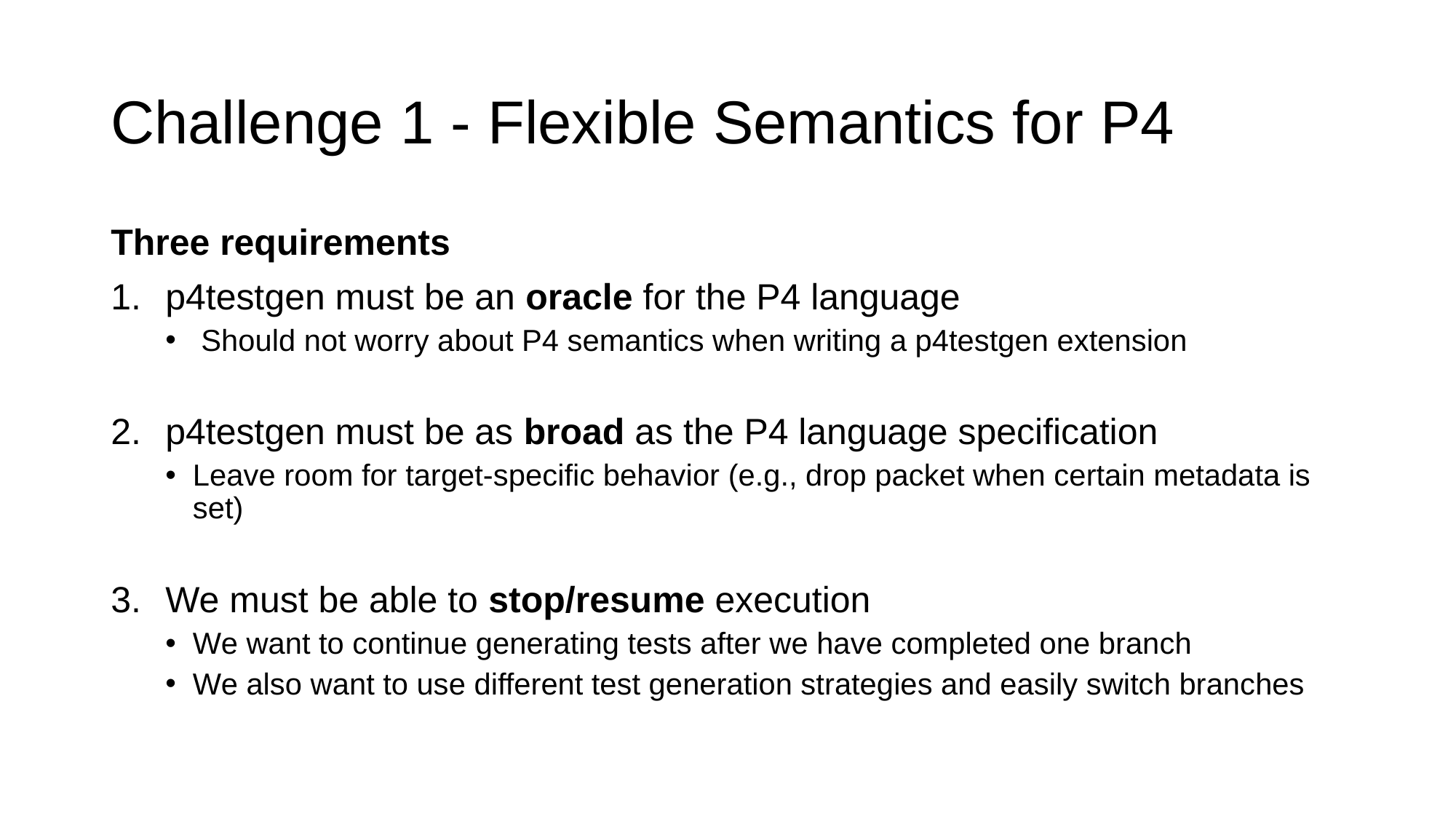

# Challenge 1 - Flexible Semantics for P4
Three requirements
p4testgen must be an oracle for the P4 language
 Should not worry about P4 semantics when writing a p4testgen extension

p4testgen must be as broad as the P4 language specification
Leave room for target-specific behavior (e.g., drop packet when certain metadata is set)

We must be able to stop/resume execution
We want to continue generating tests after we have completed one branch
We also want to use different test generation strategies and easily switch branches